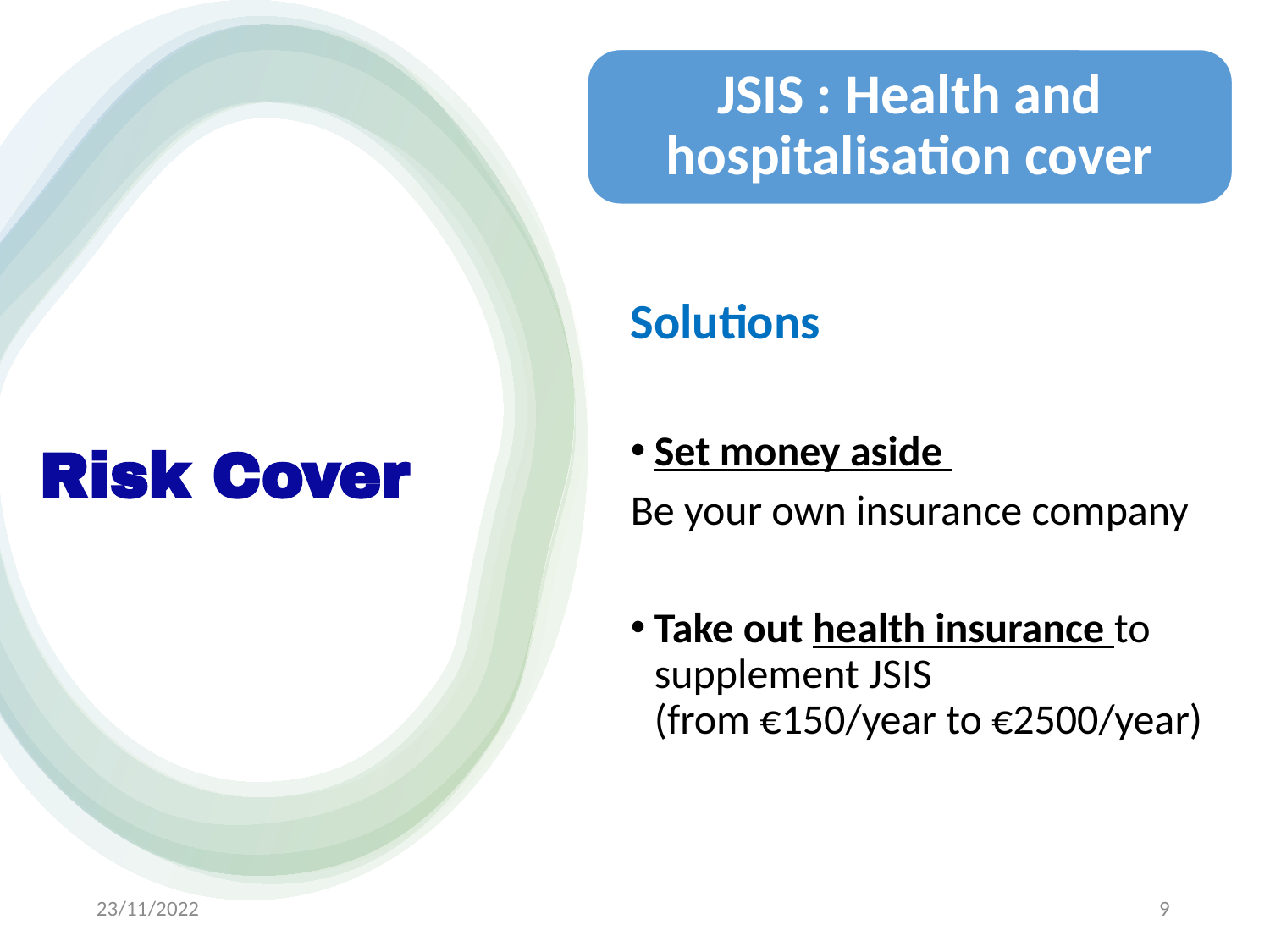

JSIS : Health and hospitalisation cover

# Risk Cover
Solutions

Set money aside
Be your own insurance company

Take out health insurance to supplement JSIS                         (from €150/year to €2500/year)
23/11/2022
9